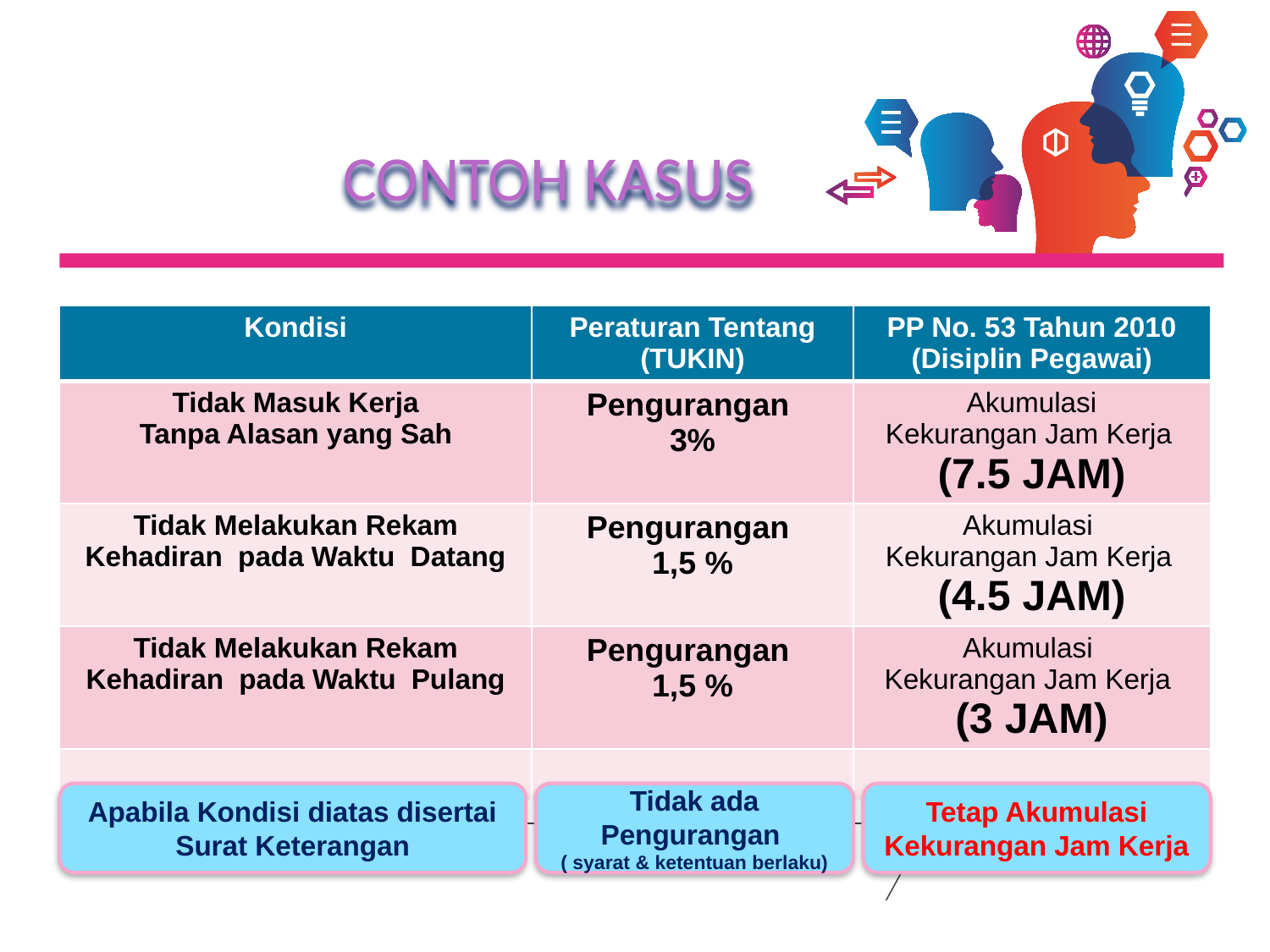

CONTOH KASUS

| Kondisi | Peraturan Tentang (TUKIN) | PP No. 53 Tahun 2010 (Disiplin Pegawai) |
| --- | --- | --- |
| Tidak Masuk Kerja Tanpa Alasan yang Sah | Pengurangan 3% | Akumulasi Kekurangan Jam Kerja (7.5 JAM) |
| Tidak Melakukan Rekam Kehadiran pada Waktu Datang | Pengurangan 1,5 % | Akumulasi Kekurangan Jam Kerja (4.5 JAM) |
| Tidak Melakukan Rekam Kehadiran pada Waktu Pulang | Pengurangan 1,5 % | Akumulasi Kekurangan Jam Kerja (3 JAM) |
|  |  |  |
Apabila Kondisi diatas disertai Surat Keterangan
Tidak ada Pengurangan
( syarat & ketentuan berlaku)
Tetap Akumulasi Kekurangan Jam Kerja